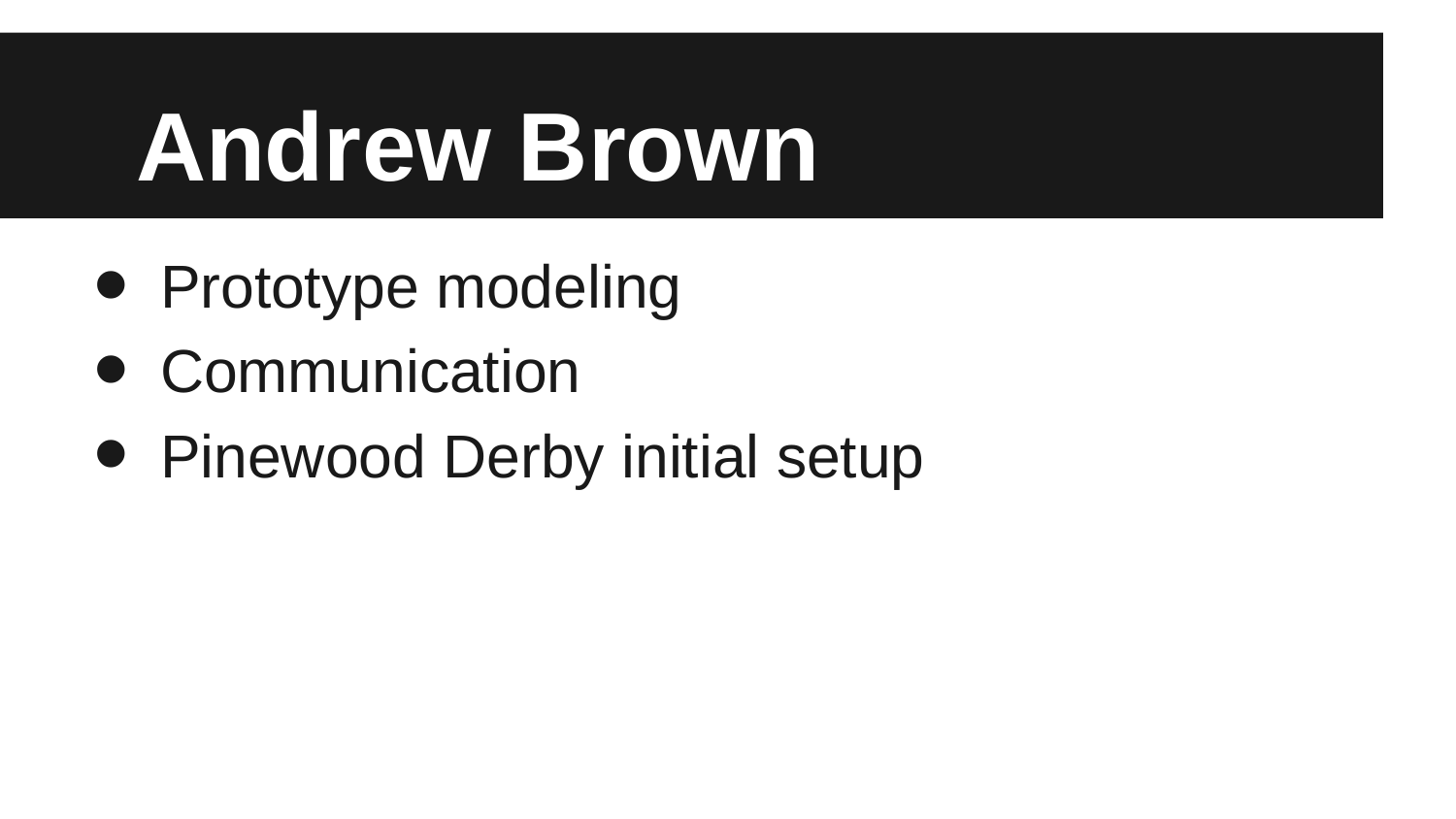

# Andrew Brown
Prototype modeling
Communication
Pinewood Derby initial setup